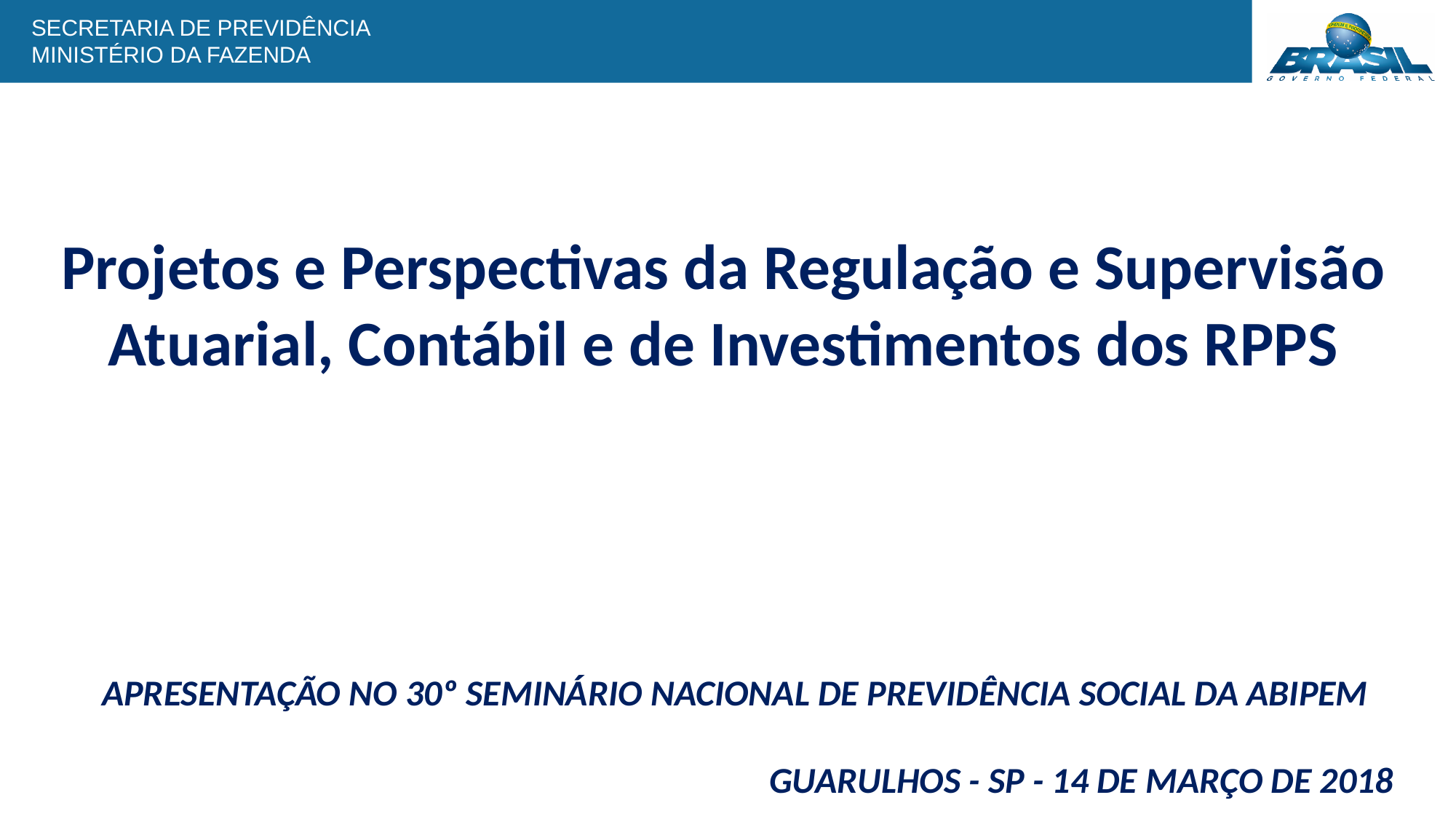

Projetos e Perspectivas da Regulação e Supervisão Atuarial, Contábil e de Investimentos dos RPPS
APRESENTAÇÃO NO 30º SEMINÁRIO NACIONAL DE PREVIDÊNCIA SOCIAL DA ABIPEM

GUARULHOS - SP - 14 DE MARÇO DE 2018